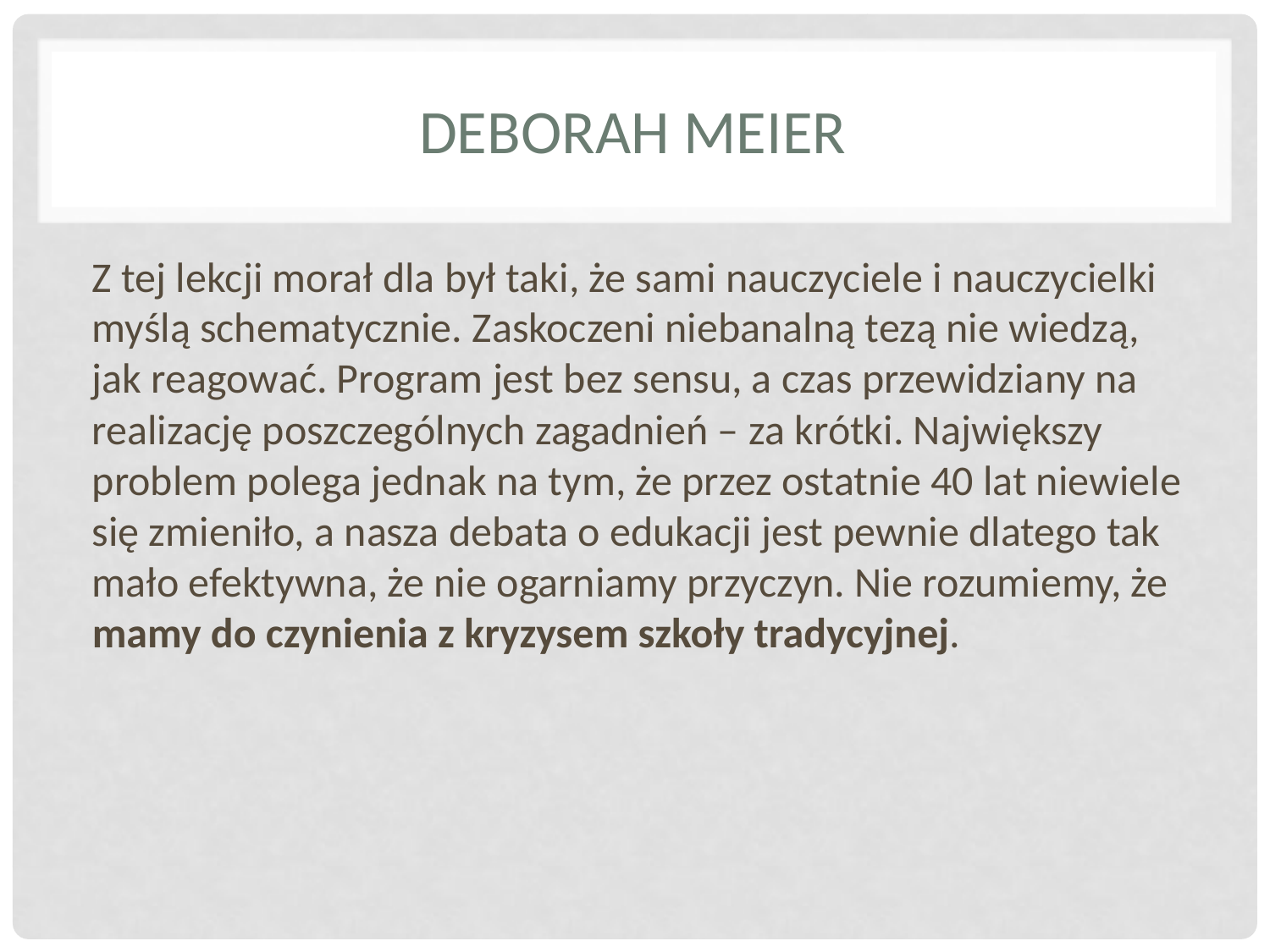

# Deborah Meier
Z tej lekcji morał dla był taki, że sami nauczyciele i nauczycielki myślą schematycznie. Zaskoczeni niebanalną tezą nie wiedzą, jak reagować. Program jest bez sensu, a czas przewidziany na realizację poszczególnych zagadnień – za krótki. Największy problem polega jednak na tym, że przez ostatnie 40 lat niewiele się zmieniło, a nasza debata o edukacji jest pewnie dlatego tak mało efektywna, że nie ogarniamy przyczyn. Nie rozumiemy, że mamy do czynienia z kryzysem szkoły tradycyjnej.